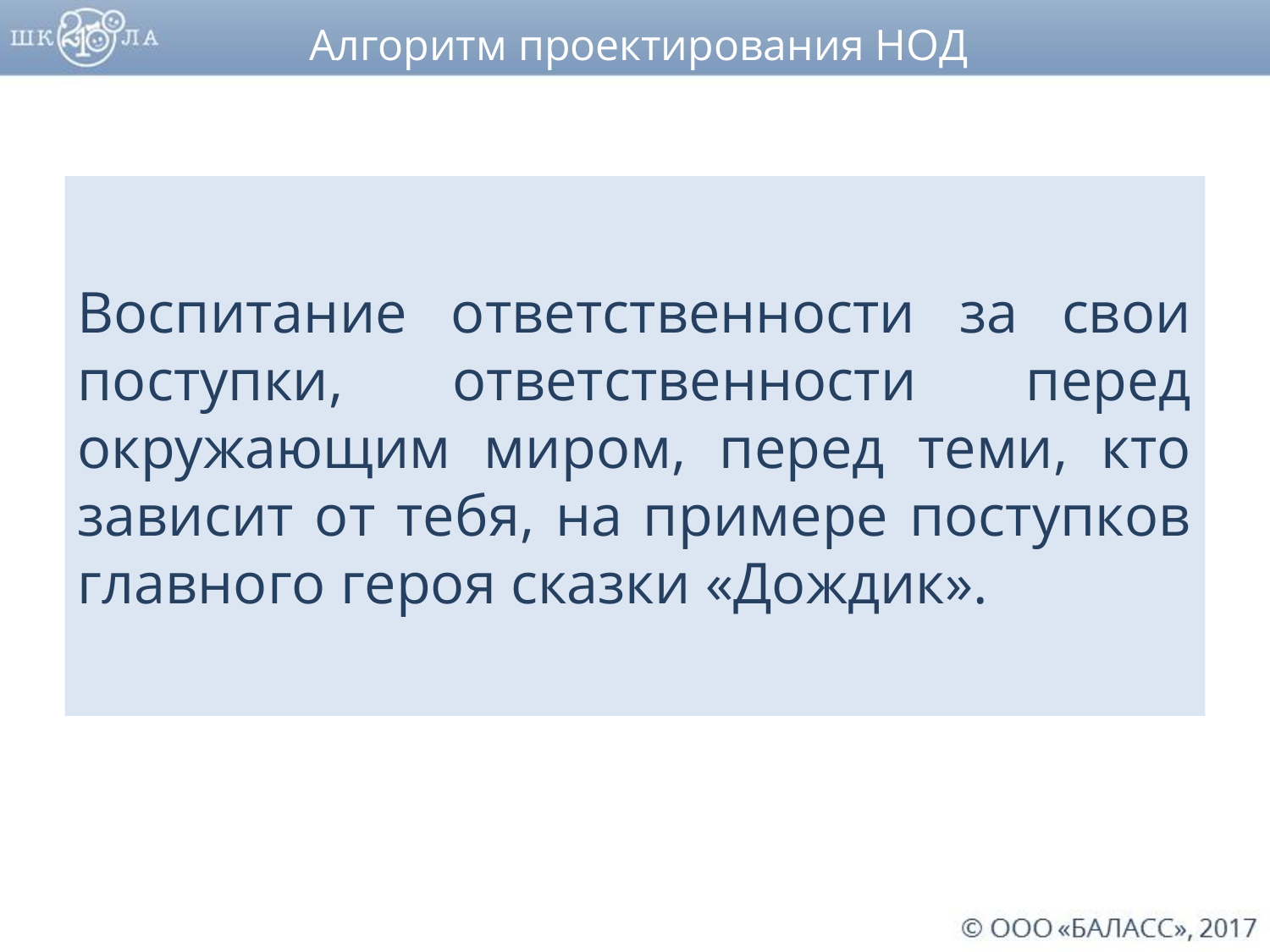

Алгоритм проектирования НОД
Воспитание ответственности за свои поступки, ответственности перед окружающим миром, перед теми, кто зависит от тебя, на примере поступков главного героя сказки «Дождик».